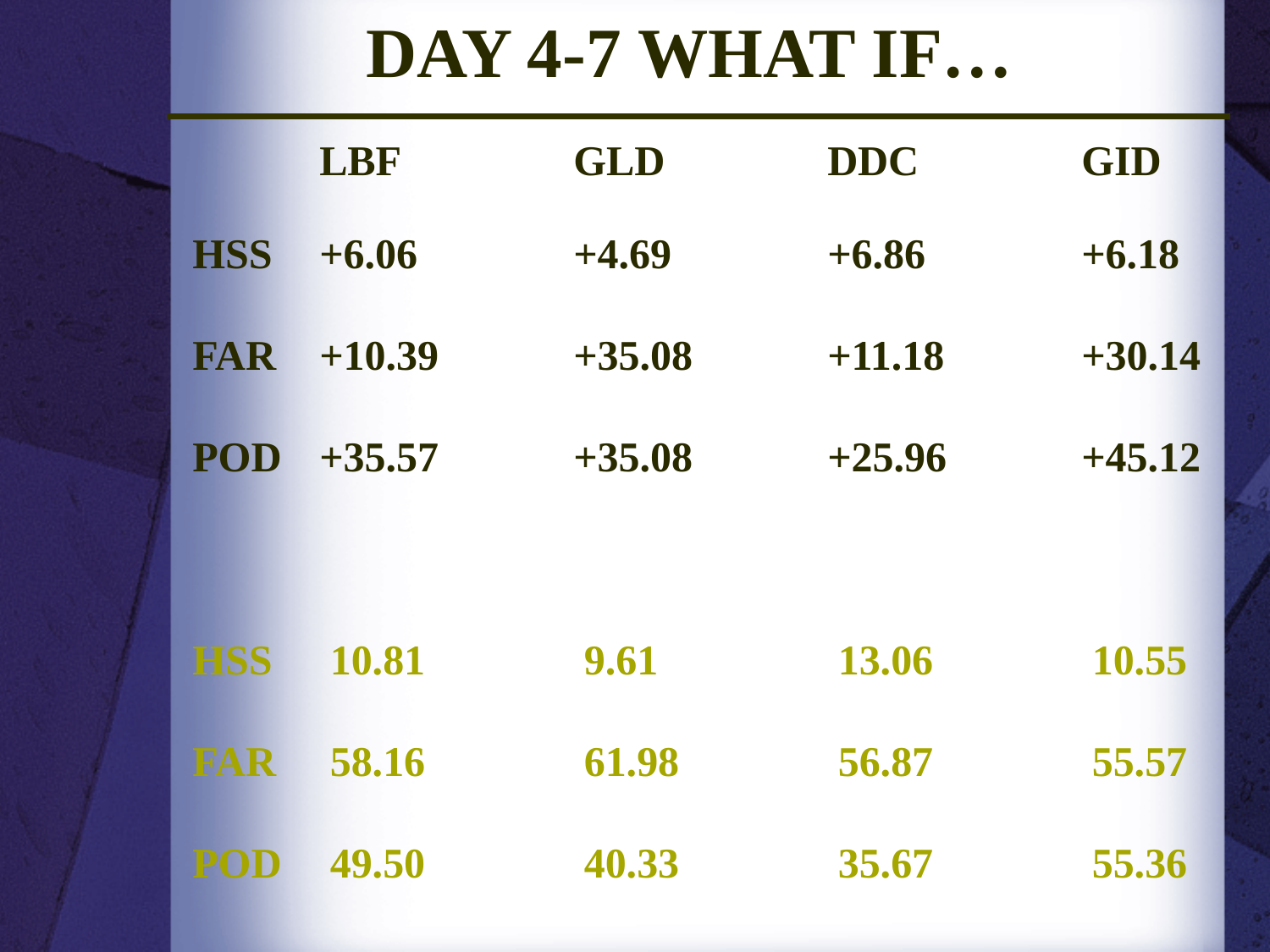

Day 4-7 what if…
	LBF		GLD		DDC		GID

HSS	+6.06		+4.69		+6.86		+6.18

FAR	+10.39		+35.08		+11.18		+30.14

POD	+35.57		+35.08		+25.96		+45.12

HSS	 10.81		 9.61		 13.06		 10.55

FAR	 58.16		 61.98		 56.87		 55.57

POD	 49.50		 40.33		 35.67		 55.36